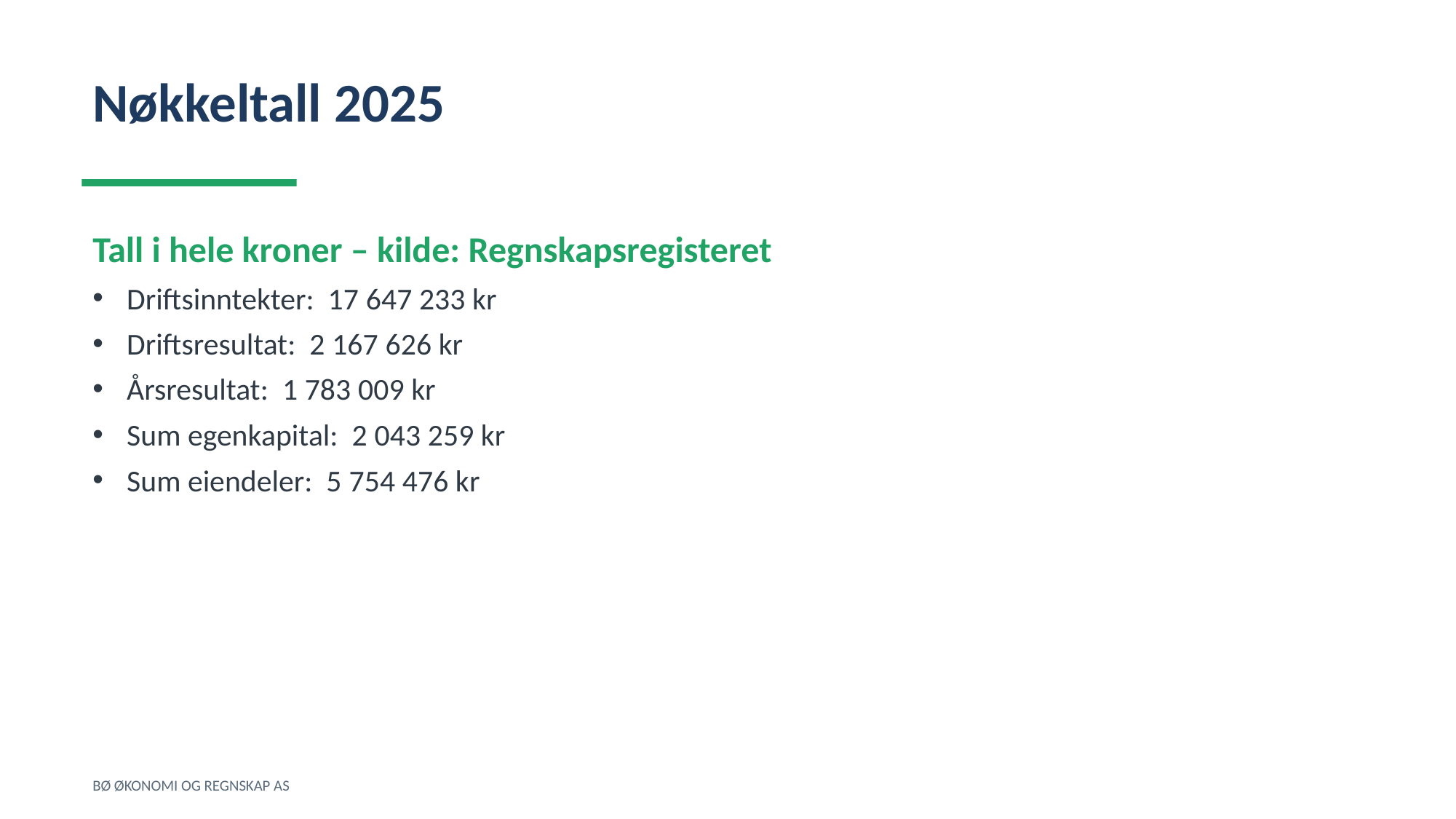

Nøkkeltall 2025

Tall i hele kroner – kilde: Regnskapsregisteret
Driftsinntekter:  17 647 233 kr
Driftsresultat:  2 167 626 kr
Årsresultat:  1 783 009 kr
Sum egenkapital:  2 043 259 kr
Sum eiendeler:  5 754 476 kr
BØ ØKONOMI OG REGNSKAP AS